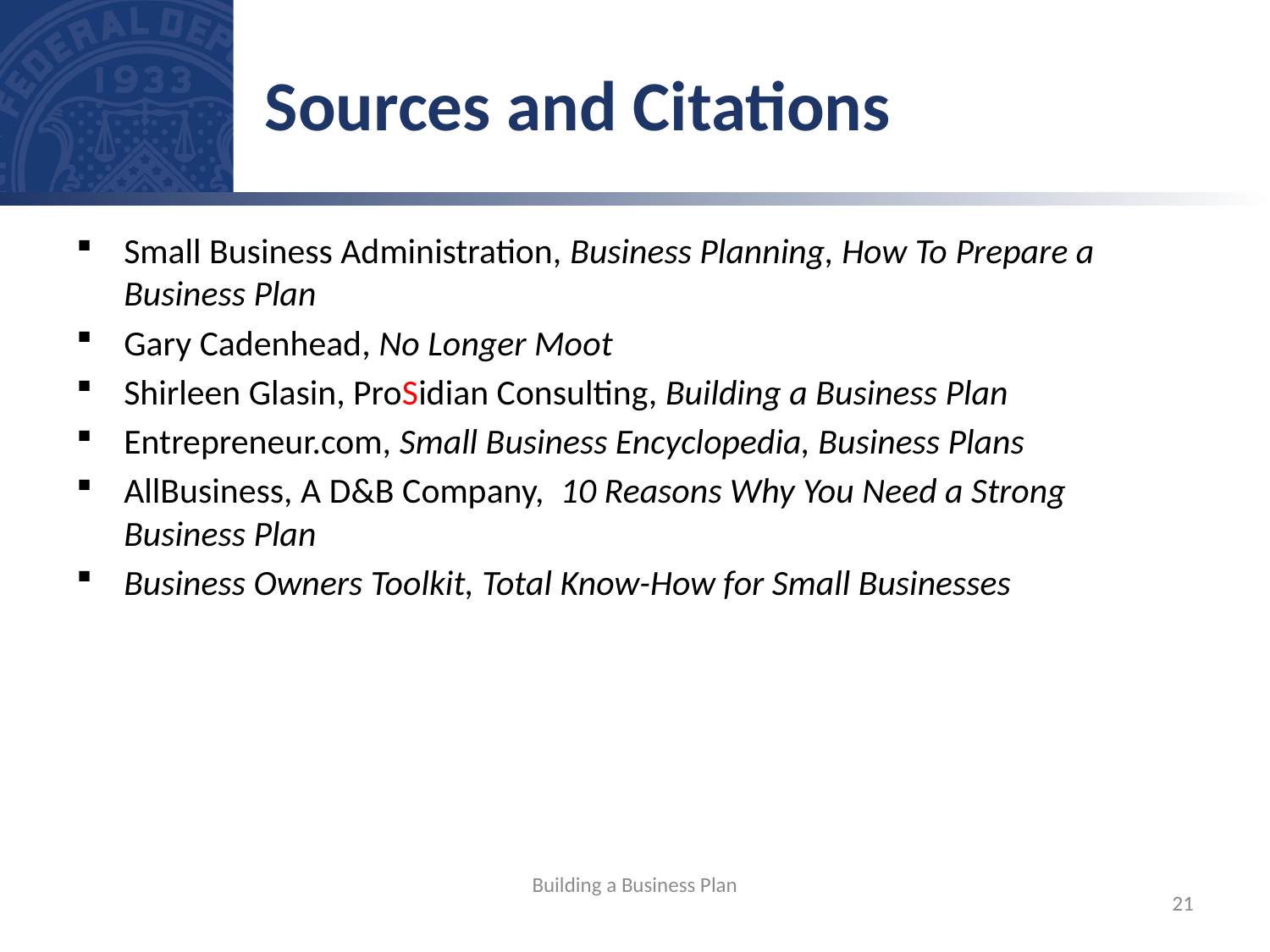

# Sources and Citations
Small Business Administration, Business Planning, How To Prepare a Business Plan
Gary Cadenhead, No Longer Moot
Shirleen Glasin, ProSidian Consulting, Building a Business Plan
Entrepreneur.com, Small Business Encyclopedia, Business Plans
AllBusiness, A D&B Company,  10 Reasons Why You Need a Strong Business Plan
Business Owners Toolkit, Total Know-How for Small Businesses
Building a Business Plan
21